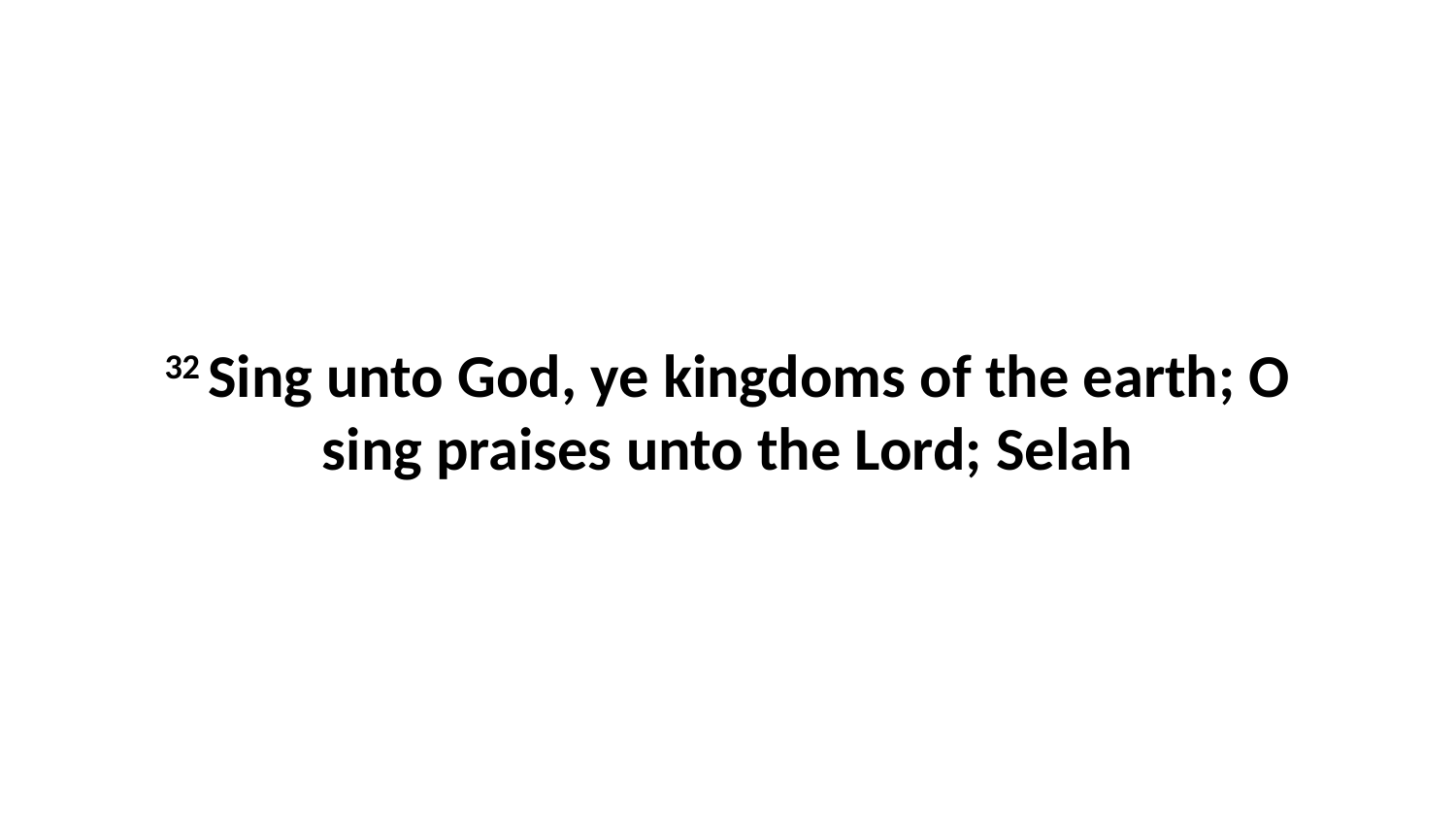

32 Sing unto God, ye kingdoms of the earth; O sing praises unto the Lord; Selah